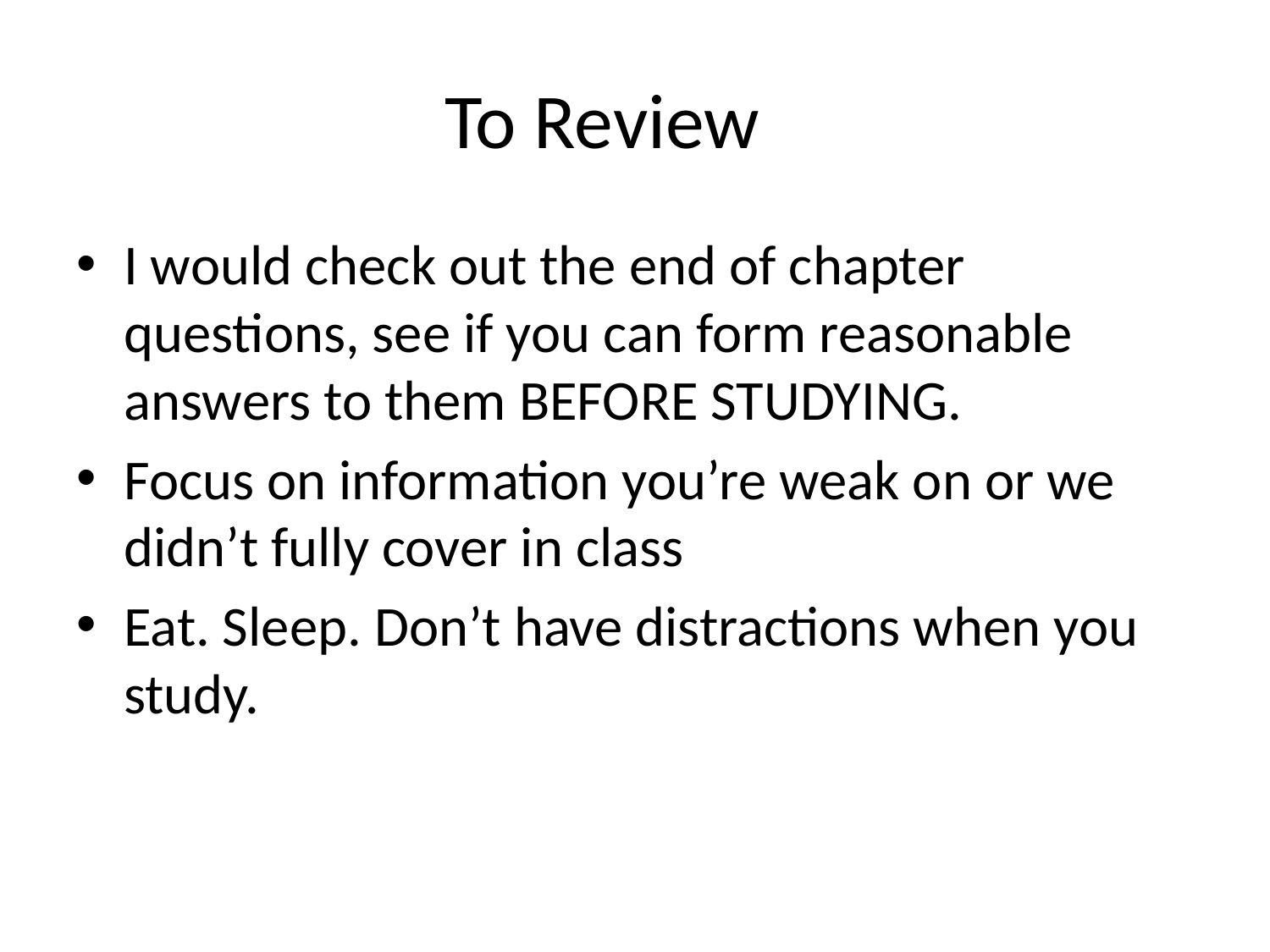

# To Review
I would check out the end of chapter questions, see if you can form reasonable answers to them BEFORE STUDYING.
Focus on information you’re weak on or we didn’t fully cover in class
Eat. Sleep. Don’t have distractions when you study.